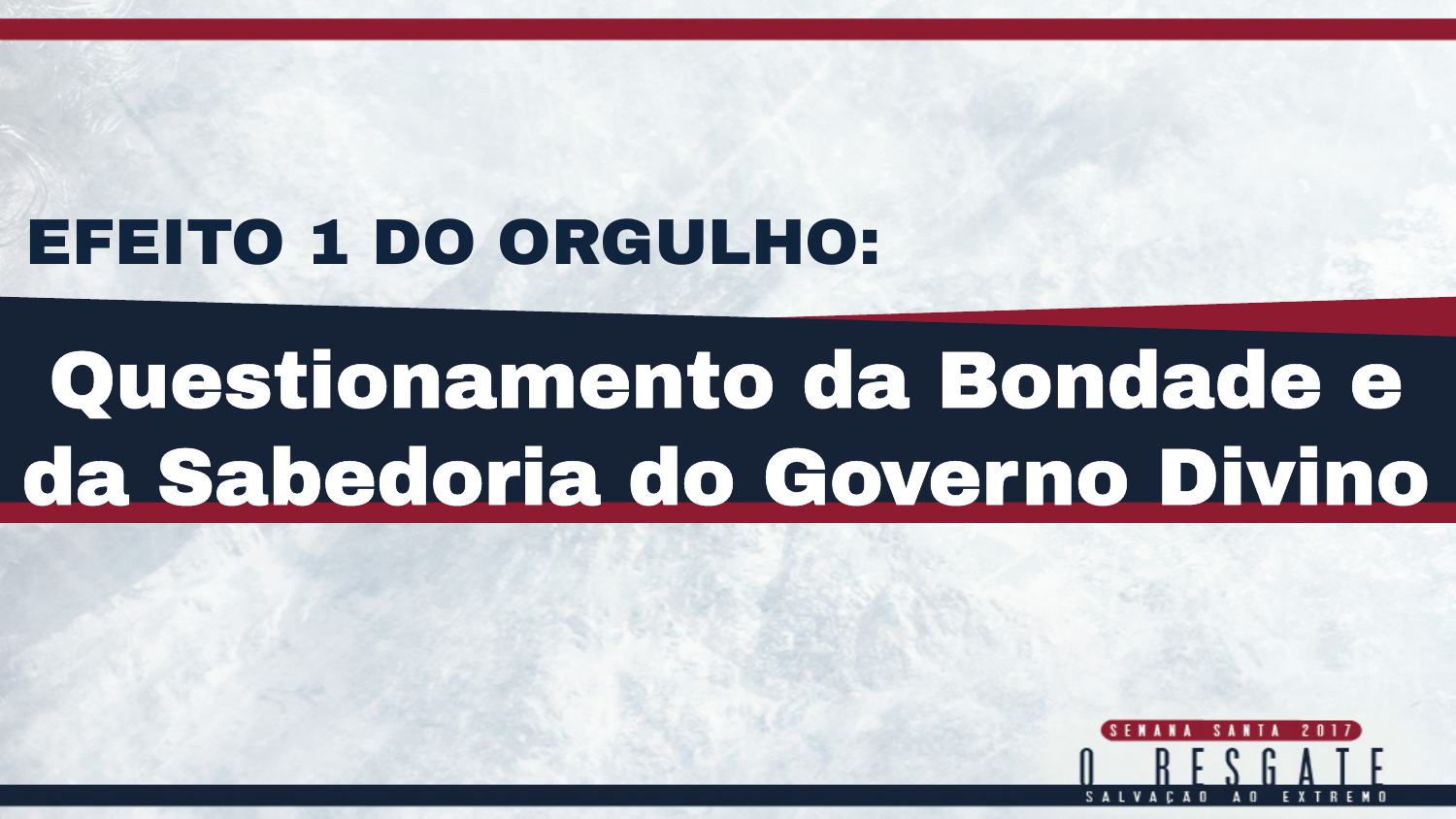

EFEITO 1 DO ORGULHO:

Questionamento da Bondade e da Sabedoria do Governo Divino